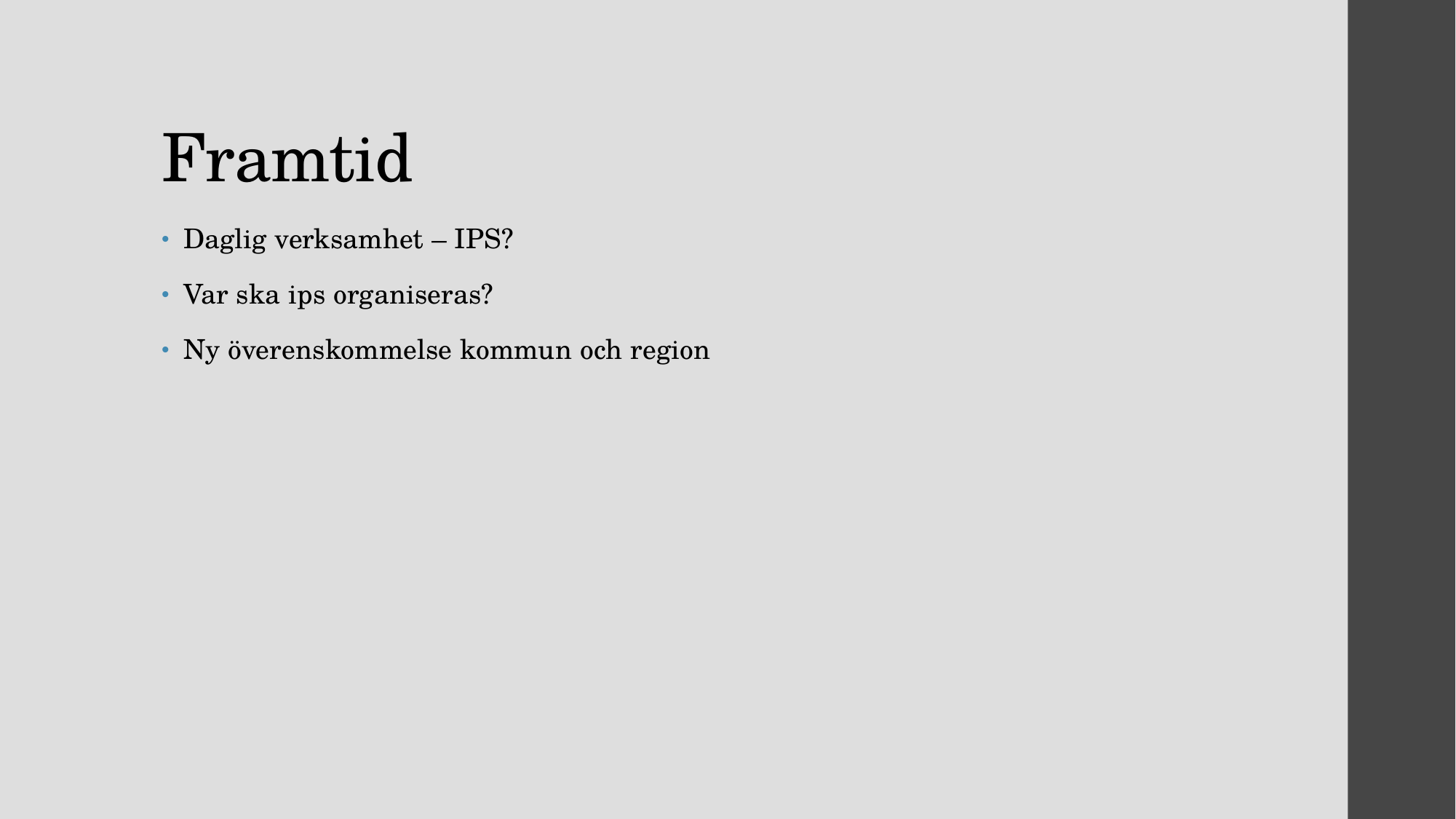

# Framtid
Daglig verksamhet – IPS?
Var ska ips organiseras?
Ny överenskommelse kommun och region